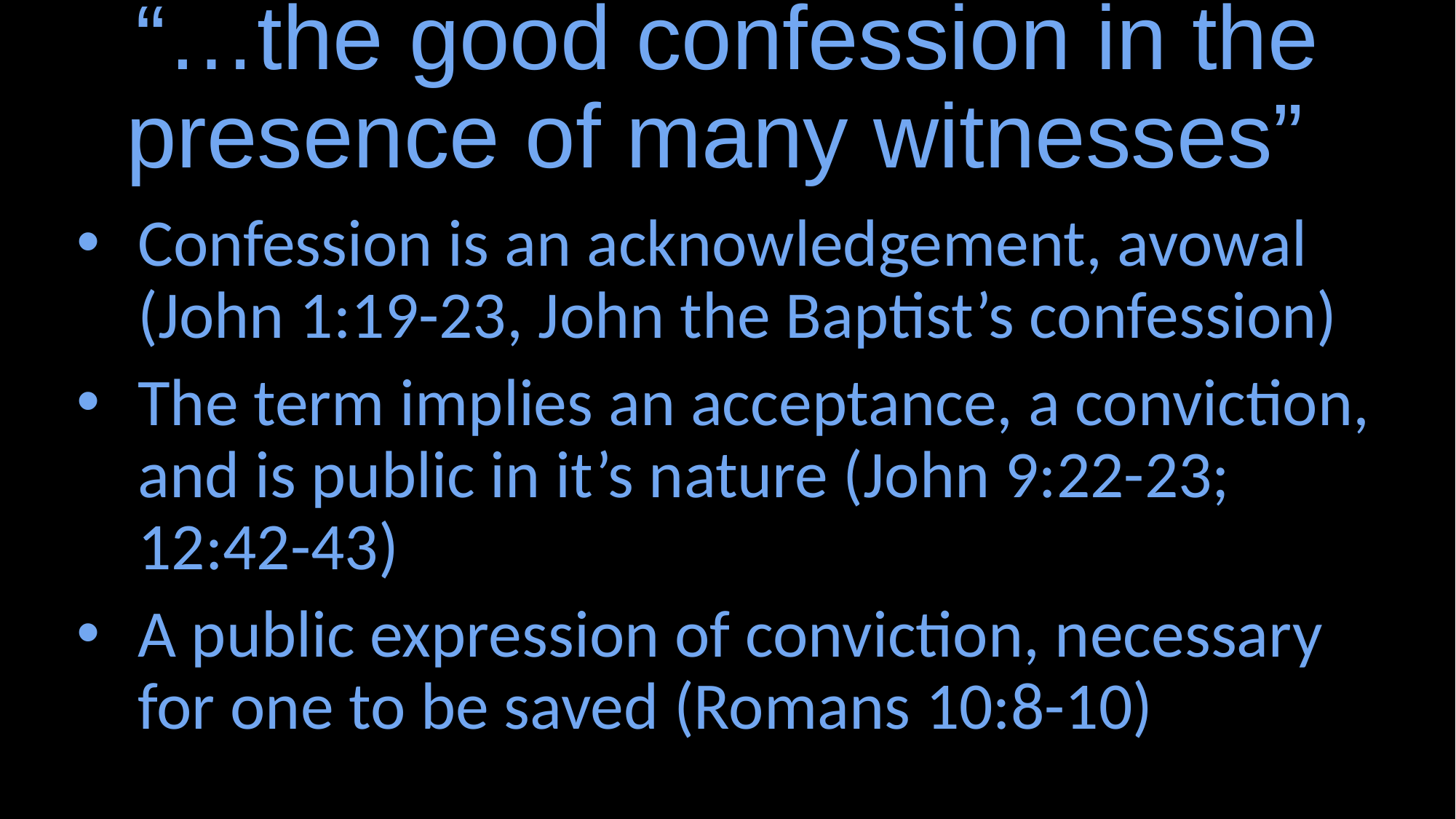

# “…the good confession in the presence of many witnesses”
Confession is an acknowledgement, avowal (John 1:19-23, John the Baptist’s confession)
The term implies an acceptance, a conviction, and is public in it’s nature (John 9:22-23; 12:42-43)
A public expression of conviction, necessary for one to be saved (Romans 10:8-10)